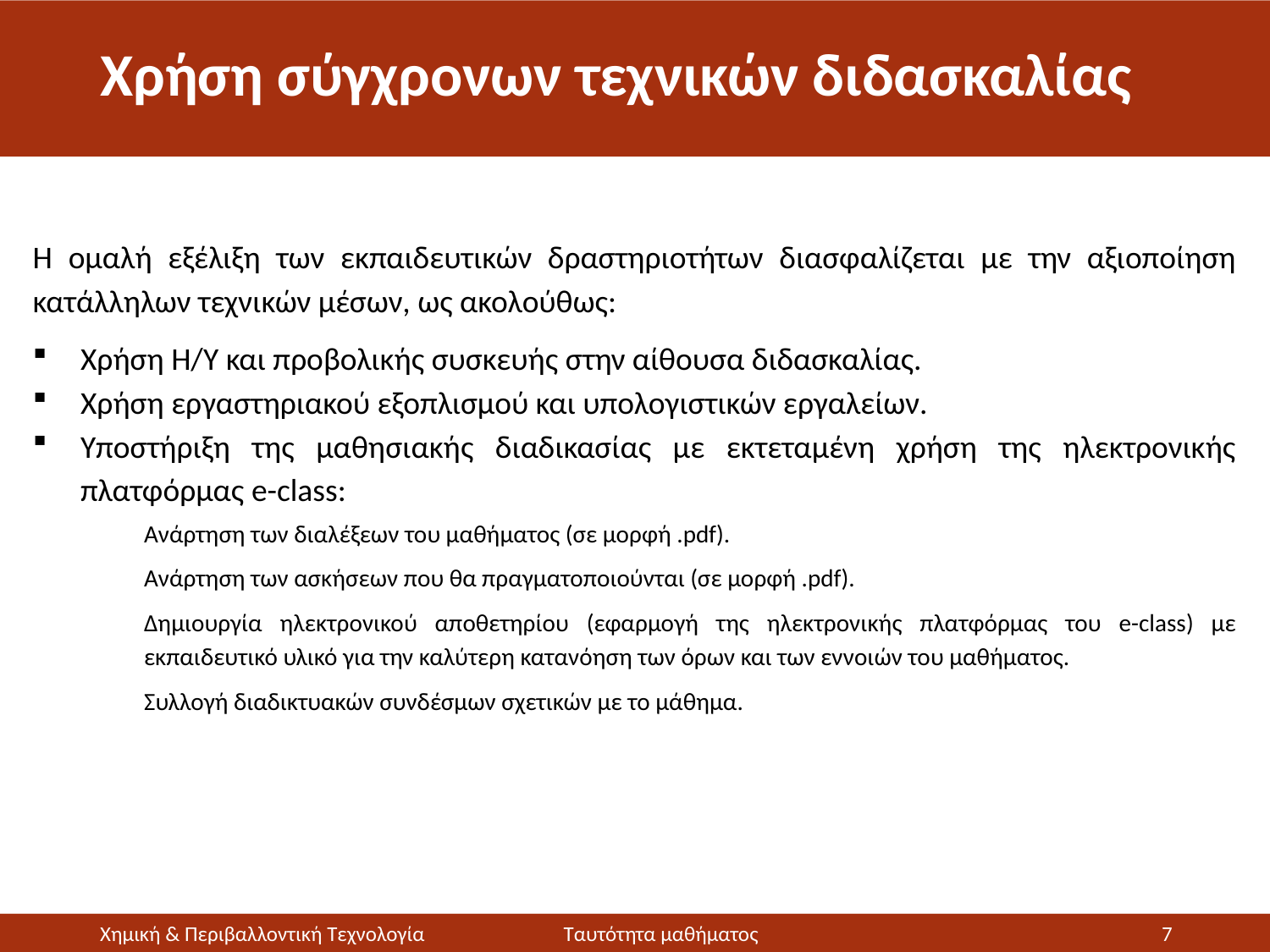

# Χρήση σύγχρονων τεχνικών διδασκαλίας
Η ομαλή εξέλιξη των εκπαιδευτικών δραστηριοτήτων διασφαλίζεται με την αξιοποίηση κατάλληλων τεχνικών μέσων, ως ακολούθως:
Χρήση Η/Υ και προβολικής συσκευής στην αίθουσα διδασκαλίας.
Χρήση εργαστηριακού εξοπλισμού και υπολογιστικών εργαλείων.
Υποστήριξη της μαθησιακής διαδικασίας με εκτεταμένη χρήση της ηλεκτρονικής πλατφόρμας e-class:
Ανάρτηση των διαλέξεων του μαθήματος (σε μορφή .pdf).
Ανάρτηση των ασκήσεων που θα πραγματοποιούνται (σε μορφή .pdf).
Δημιουργία ηλεκτρονικού αποθετηρίου (εφαρμογή της ηλεκτρονικής πλατφόρμας του e-class) με εκπαιδευτικό υλικό για την καλύτερη κατανόηση των όρων και των εννοιών του μαθήματος.
Συλλογή διαδικτυακών συνδέσμων σχετικών με το μάθημα.

Χημική & Περιβαλλοντική Τεχνολογία
Ταυτότητα μαθήματος
7